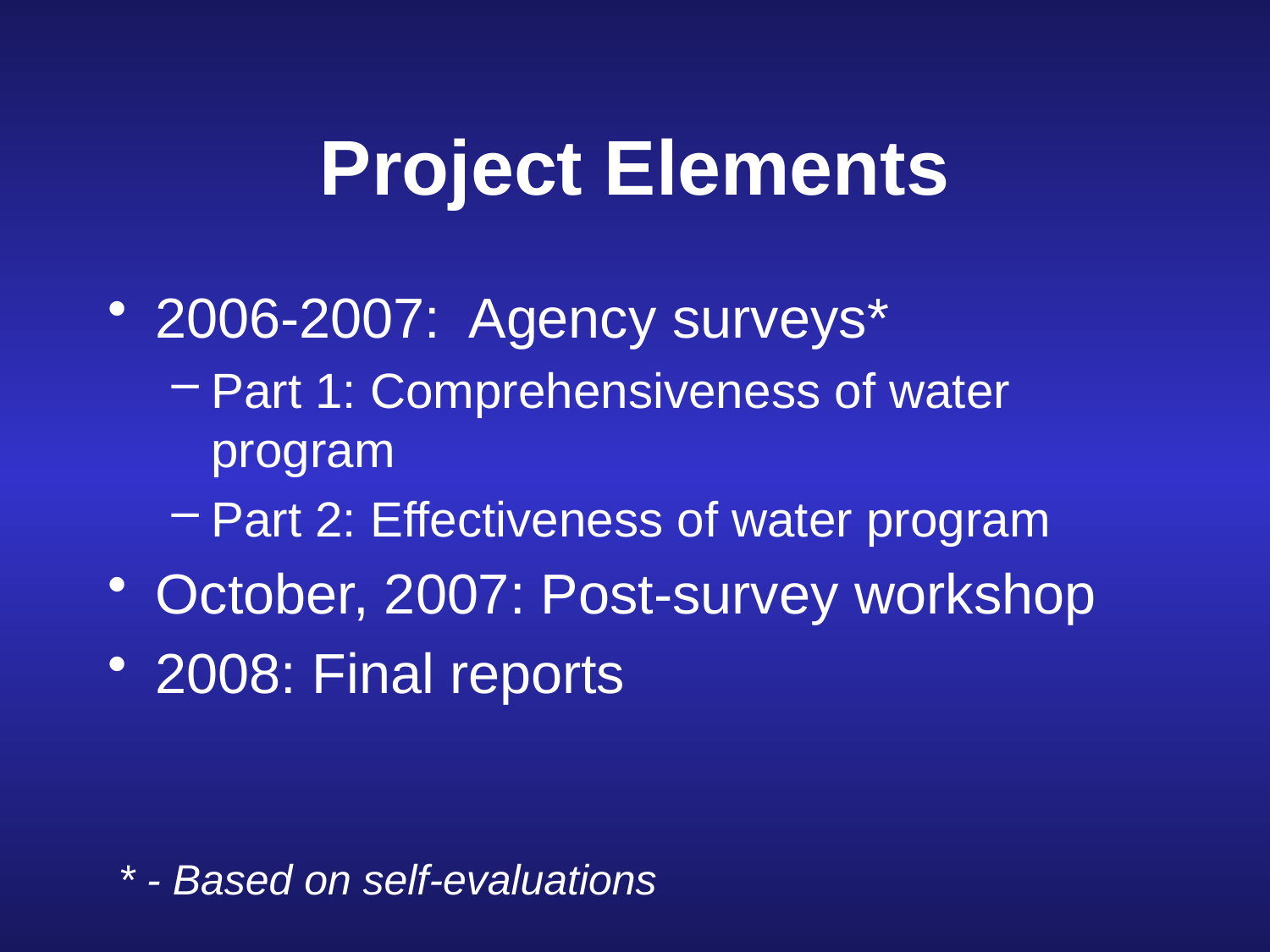

Project Elements
2006-2007:  Agency surveys*
Part 1: Comprehensiveness of water program
Part 2: Effectiveness of water program
October, 2007: Post-survey workshop
2008: Final reports
* - Based on self-evaluations